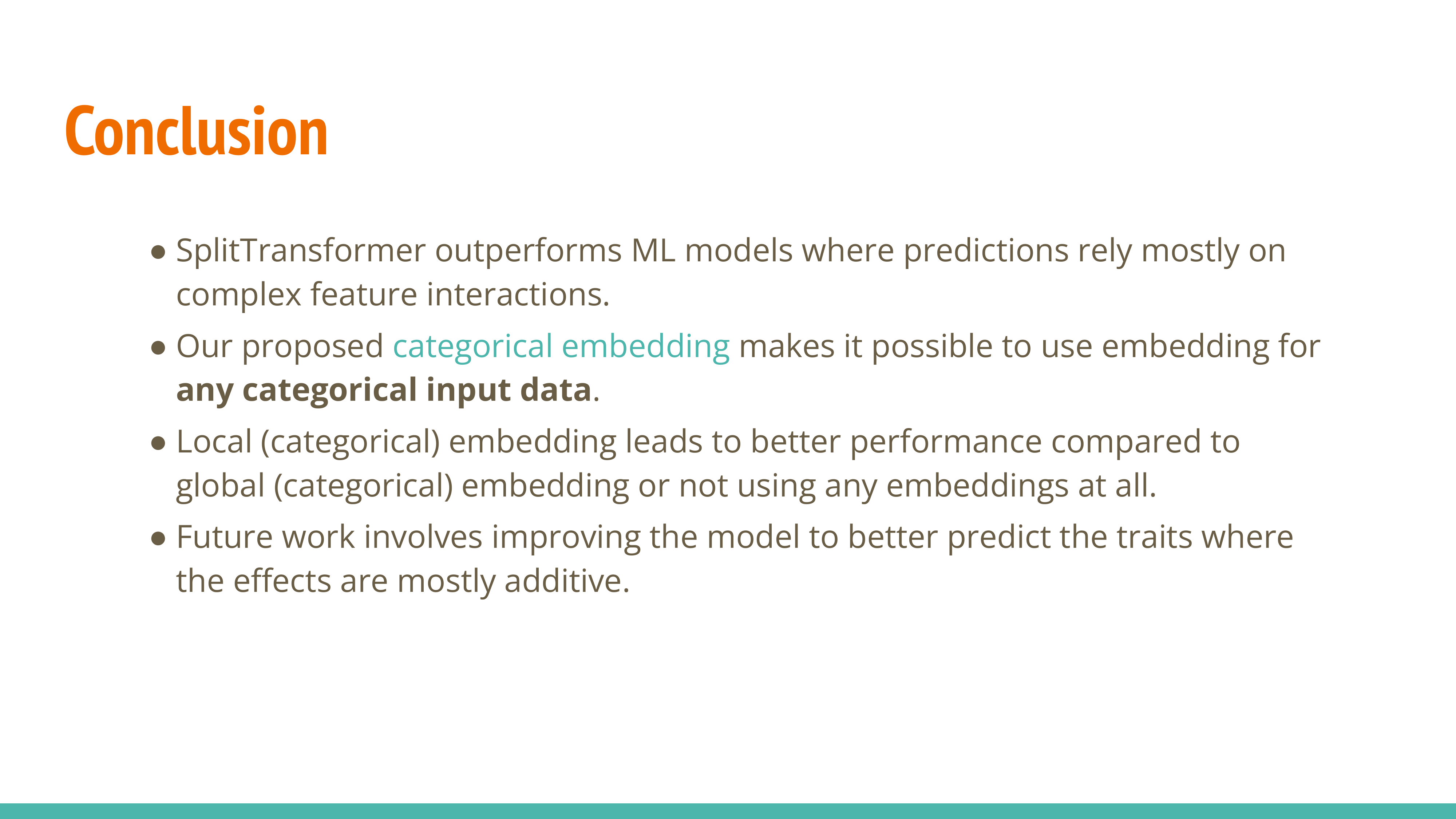

# Conclusion
SplitTransformer outperforms ML models where predictions rely mostly on complex feature interactions.
Our proposed categorical embedding makes it possible to use embedding for any categorical input data.
Local (categorical) embedding leads to better performance compared to global (categorical) embedding or not using any embeddings at all.
Future work involves improving the model to better predict the traits where the effects are mostly additive.